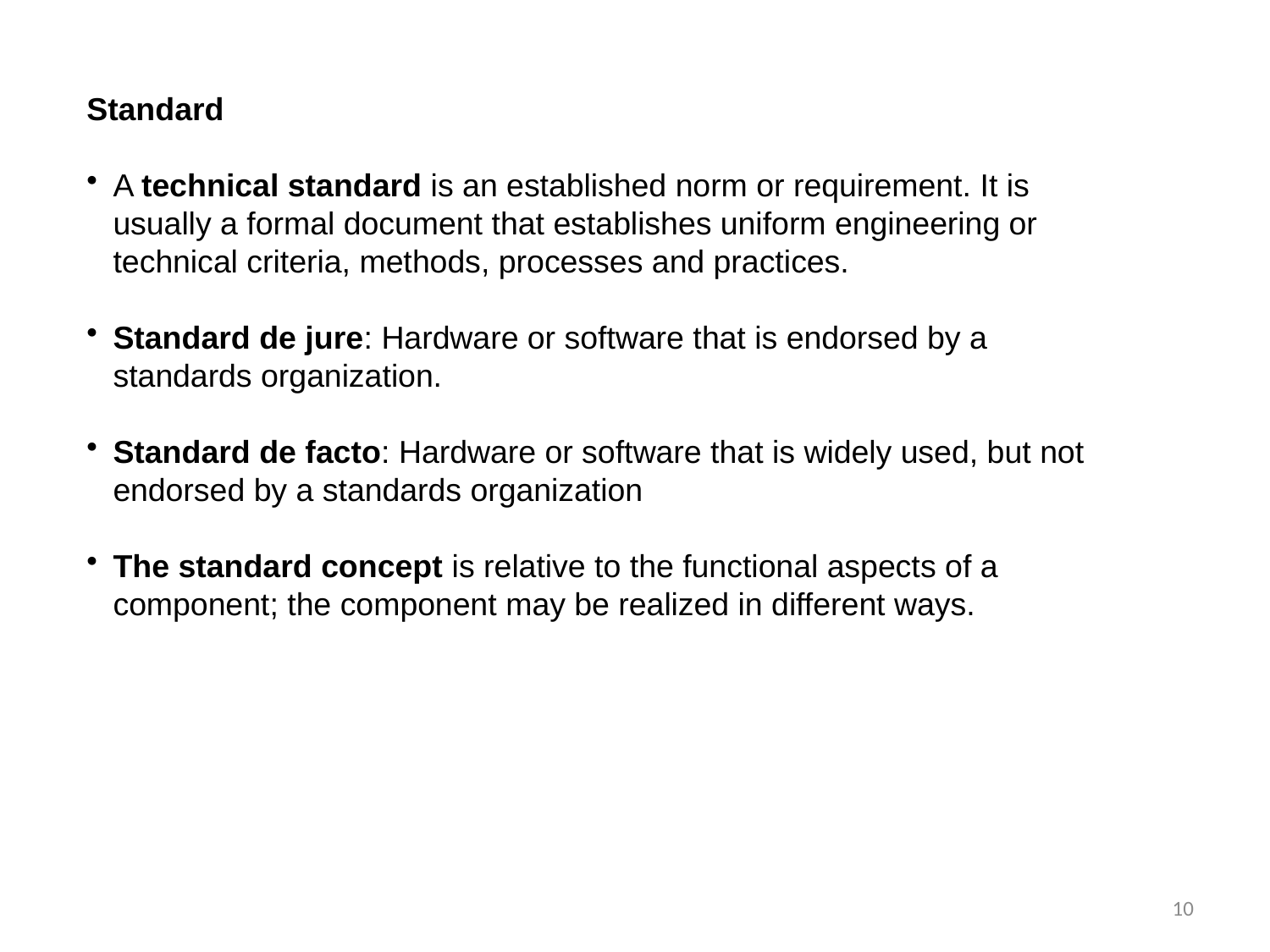

Standard

A technical standard is an established norm or requirement. It is usually a formal document that establishes uniform engineering or technical criteria, methods, processes and practices.

Standard de jure: Hardware or software that is endorsed by a standards organization.

Standard de facto: Hardware or software that is widely used, but not endorsed by a standards organization

The standard concept is relative to the functional aspects of a component; the component may be realized in different ways.
10